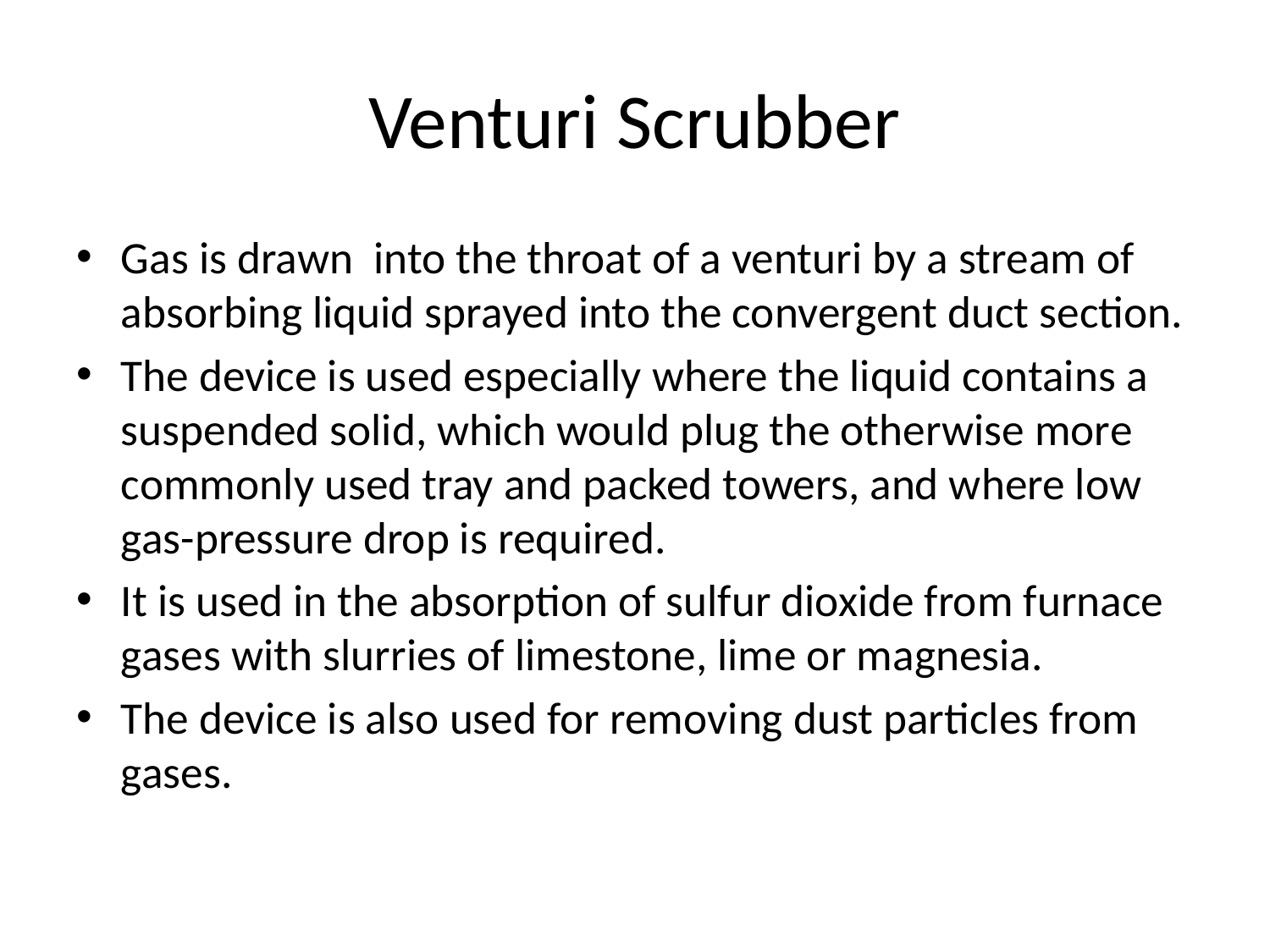

# Venturi Scrubber
Gas is drawn  into the throat of a venturi by a stream of absorbing liquid sprayed into the convergent duct section.
The device is used especially where the liquid contains a suspended solid, which would plug the otherwise more commonly used tray and packed towers, and where low gas-pressure drop is required.
It is used in the absorption of sulfur dioxide from furnace gases with slurries of limestone, lime or magnesia.
The device is also used for removing dust particles from gases.